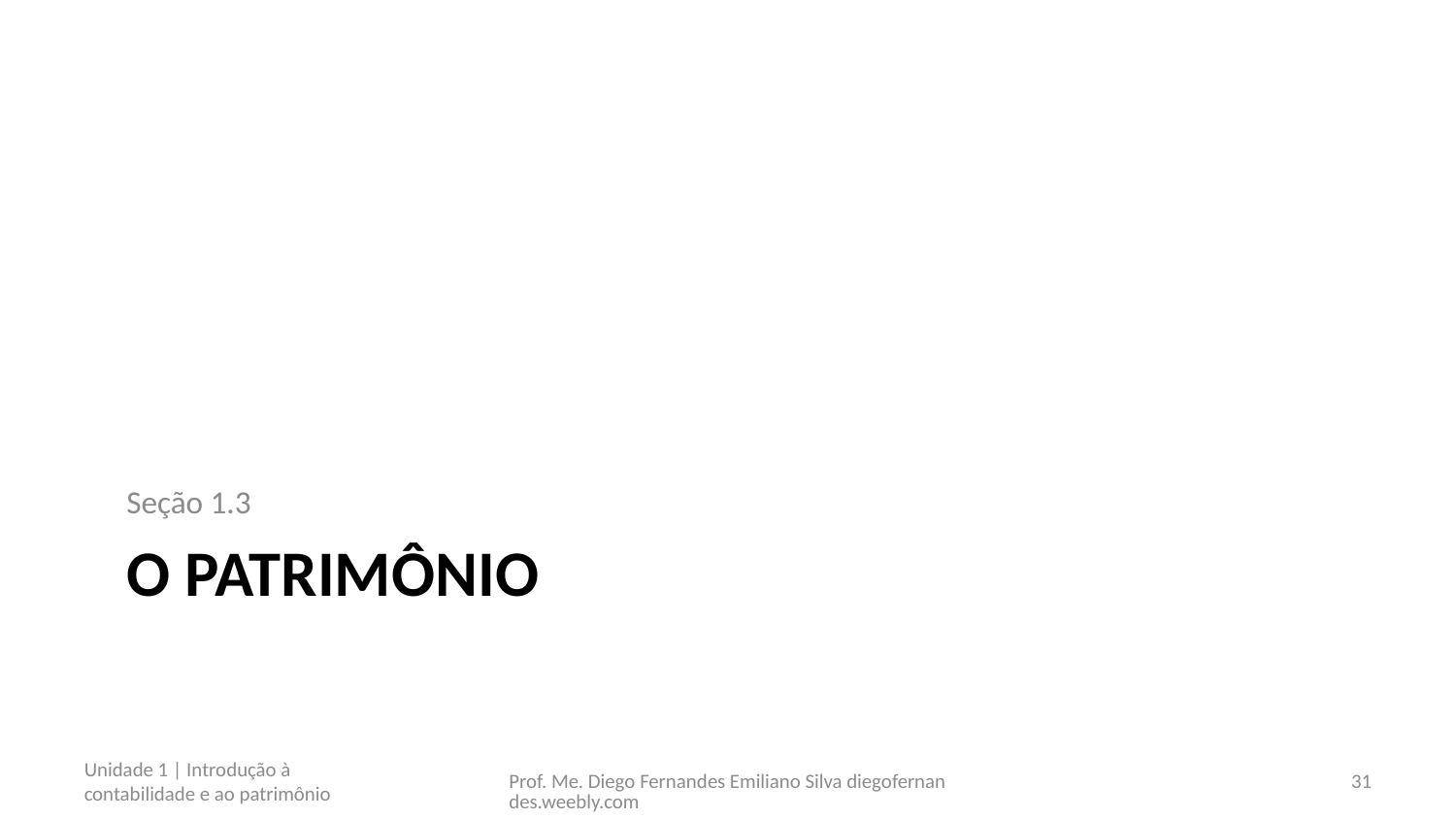

Seção 1.3
# O patrimônio
Unidade 1 | Introdução à contabilidade e ao patrimônio
Prof. Me. Diego Fernandes Emiliano Silva diegofernandes.weebly.com
31